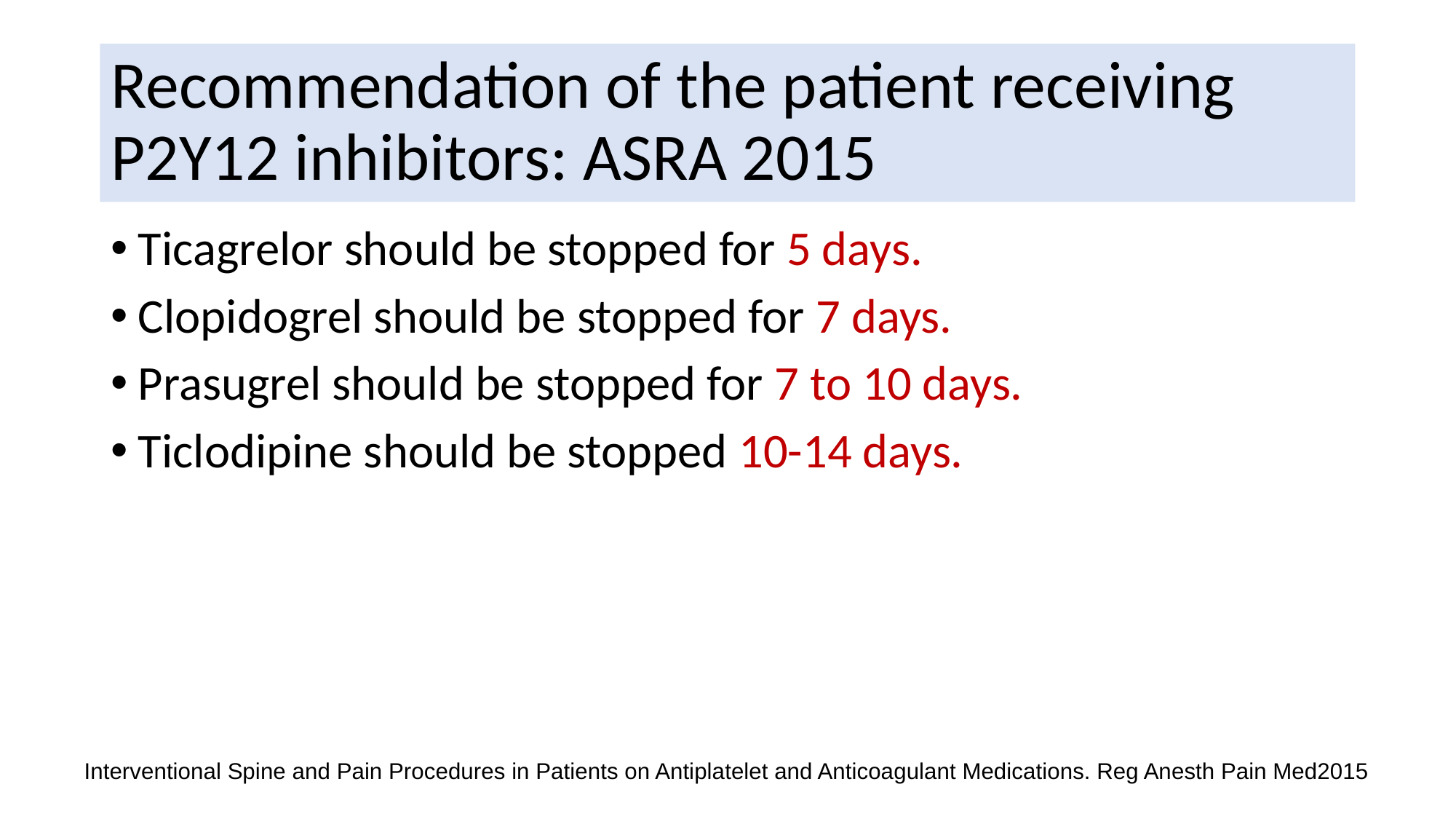

# Recommendation of the patient receiving    P2Y12 inhibitors: ASRA 2015
Ticagrelor should be stopped for 5 days.
Clopidogrel should be stopped for 7 days.
Prasugrel should be stopped for 7 to 10 days.
Ticlodipine should be stopped 10-14 days.

Interventional Spine and Pain Procedures in Patients on Antiplatelet and Anticoagulant Medications. Reg Anesth Pain Med2015